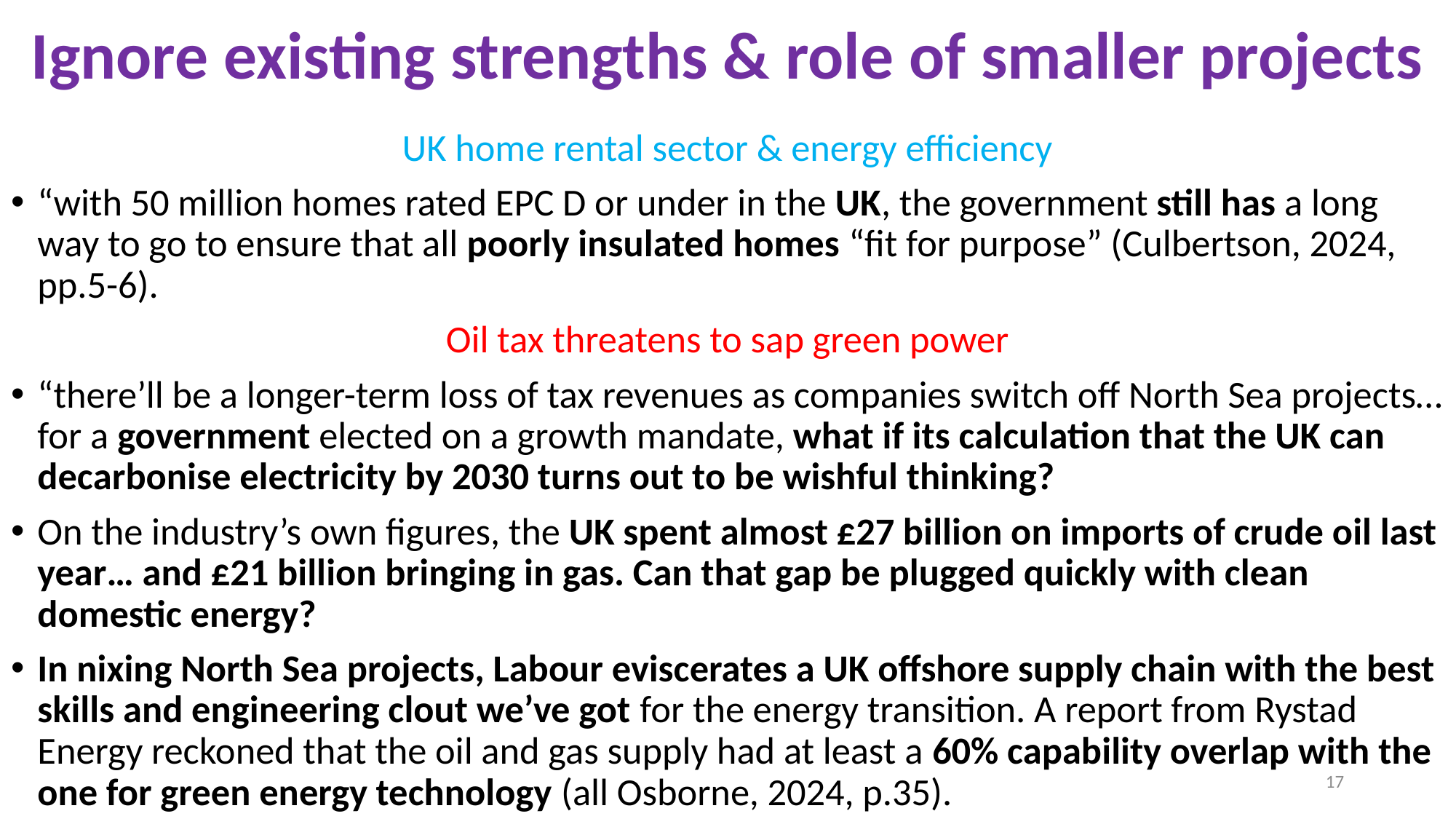

# Ignore existing strengths & role of smaller projects
UK home rental sector & energy efficiency
“with 50 million homes rated EPC D or under in the UK, the government still has a long way to go to ensure that all poorly insulated homes “fit for purpose” (Culbertson, 2024, pp.5-6).
Oil tax threatens to sap green power
“there’ll be a longer-term loss of tax revenues as companies switch off North Sea projects… for a government elected on a growth mandate, what if its calculation that the UK can decarbonise electricity by 2030 turns out to be wishful thinking?
On the industry’s own figures, the UK spent almost £27 billion on imports of crude oil last year… and £21 billion bringing in gas. Can that gap be plugged quickly with clean domestic energy?
In nixing North Sea projects, Labour eviscerates a UK offshore supply chain with the best skills and engineering clout we’ve got for the energy transition. A report from Rystad Energy reckoned that the oil and gas supply had at least a 60% capability overlap with the one for green energy technology (all Osborne, 2024, p.35).

17